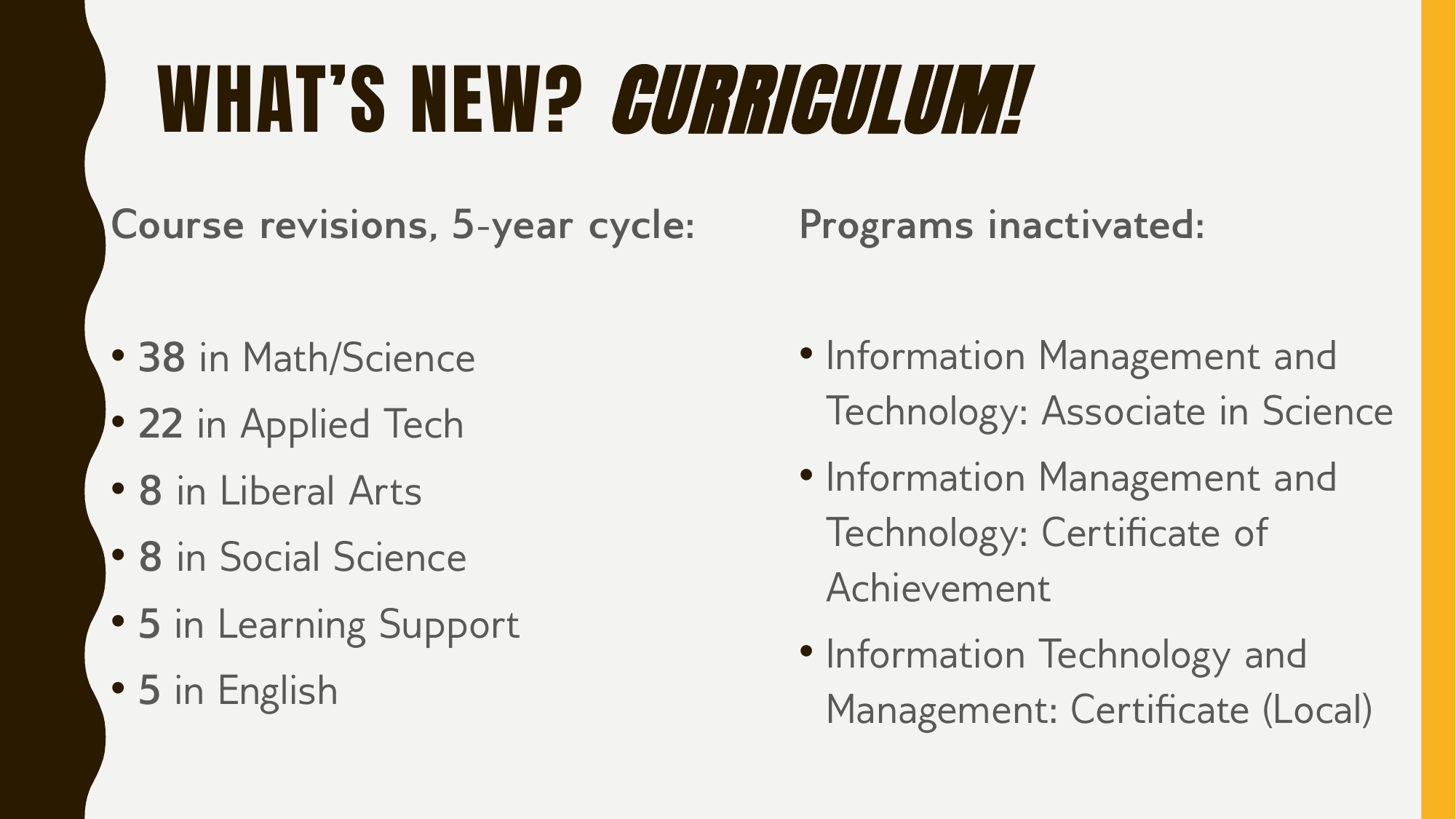

# What’s new? Curriculum!
Course revisions, 5-year cycle:

38 in Math/Science
22 in Applied Tech
8 in Liberal Arts
8 in Social Science
5 in Learning Support
5 in English
Programs inactivated:

Information Management and Technology: Associate in Science
Information Management and Technology: Certificate of Achievement
Information Technology and Management: Certificate (Local)